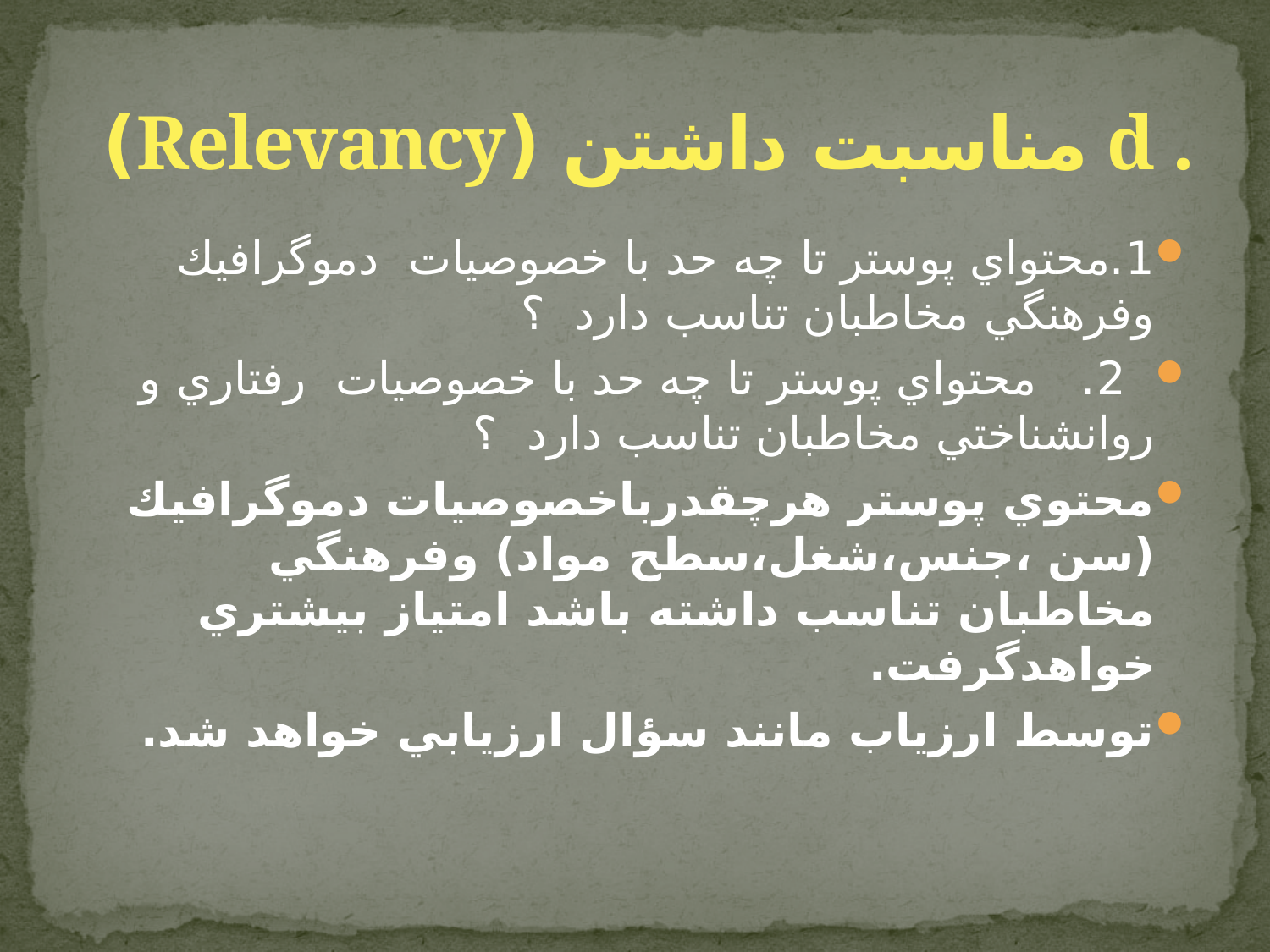

# . d مناسبت داشتن (Relevancy)
1.محتواي پوستر تا چه حد با خصوصيات  دموگرافيك وفرهنگي مخاطبان تناسب دارد  ؟
  2.   محتواي پوستر تا چه حد با خصوصيات  رفتاري و روانشناختي مخاطبان تناسب دارد  ؟
محتوي پوستر هرچقدرباخصوصيات دموگرافيك (سن ،جنس،شغل،سطح مواد) وفرهنگي مخاطبان تناسب داشته باشد امتياز بيشتري خواهدگرفت.
توسط ارزياب مانند سؤال ارزيابي خواهد شد.